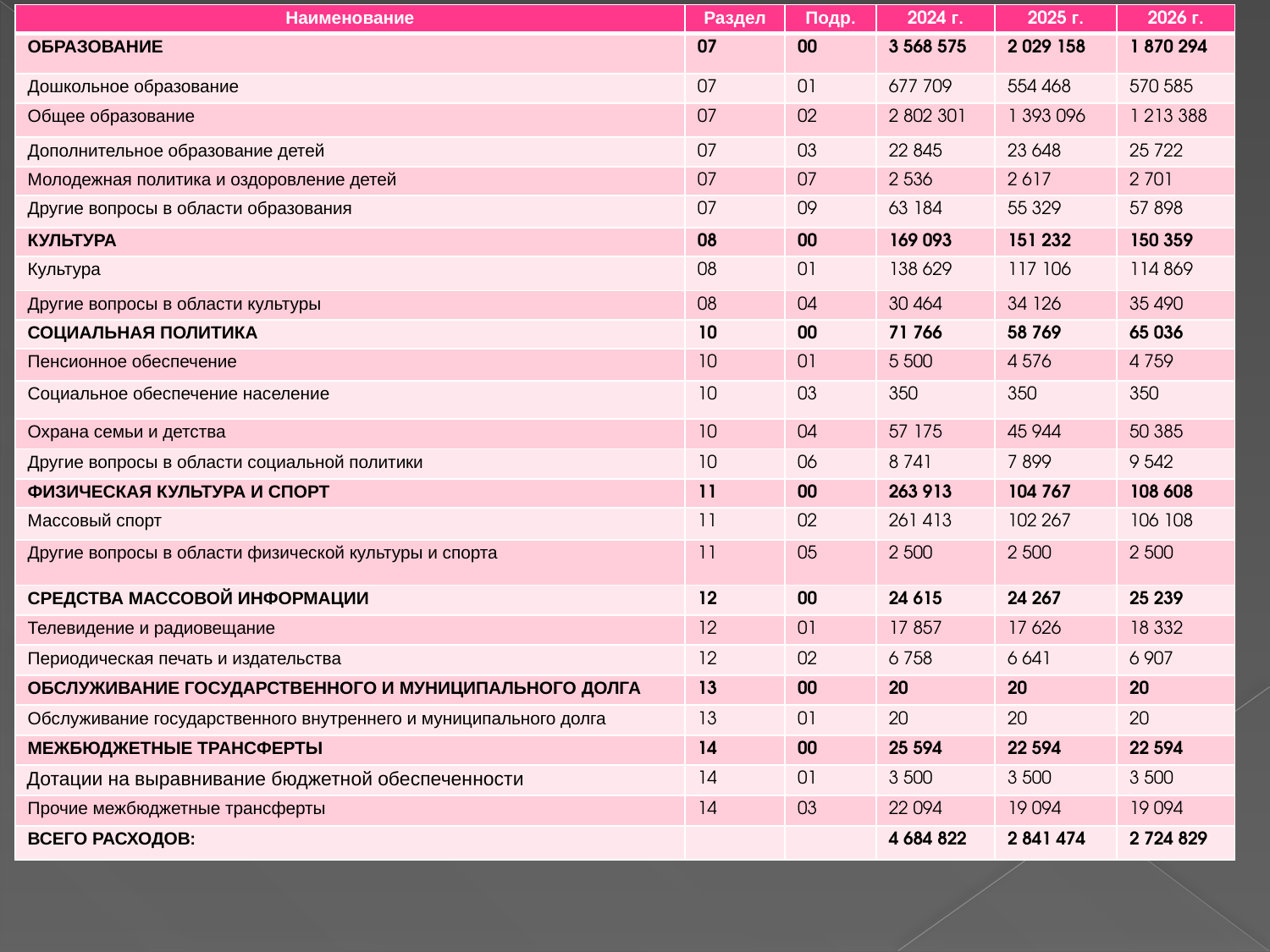

| Наименование | Раздел | Подр. | 2024 г. | 2025 г. | 2026 г. |
| --- | --- | --- | --- | --- | --- |
| ОБРАЗОВАНИЕ | 07 | 00 | 3 568 575 | 2 029 158 | 1 870 294 |
| Дошкольное образование | 07 | 01 | 677 709 | 554 468 | 570 585 |
| Общее образование | 07 | 02 | 2 802 301 | 1 393 096 | 1 213 388 |
| Дополнительное образование детей | 07 | 03 | 22 845 | 23 648 | 25 722 |
| Молодежная политика и оздоровление детей | 07 | 07 | 2 536 | 2 617 | 2 701 |
| Другие вопросы в области образования | 07 | 09 | 63 184 | 55 329 | 57 898 |
| КУЛЬТУРА | 08 | 00 | 169 093 | 151 232 | 150 359 |
| Культура | 08 | 01 | 138 629 | 117 106 | 114 869 |
| Другие вопросы в области культуры | 08 | 04 | 30 464 | 34 126 | 35 490 |
| СОЦИАЛЬНАЯ ПОЛИТИКА | 10 | 00 | 71 766 | 58 769 | 65 036 |
| Пенсионное обеспечение | 10 | 01 | 5 500 | 4 576 | 4 759 |
| Социальное обеспечение население | 10 | 03 | 350 | 350 | 350 |
| Охрана семьи и детства | 10 | 04 | 57 175 | 45 944 | 50 385 |
| Другие вопросы в области социальной политики | 10 | 06 | 8 741 | 7 899 | 9 542 |
| ФИЗИЧЕСКАЯ КУЛЬТУРА И СПОРТ | 11 | 00 | 263 913 | 104 767 | 108 608 |
| Массовый спорт | 11 | 02 | 261 413 | 102 267 | 106 108 |
| Другие вопросы в области физической культуры и спорта | 11 | 05 | 2 500 | 2 500 | 2 500 |
| СРЕДСТВА МАССОВОЙ ИНФОРМАЦИИ | 12 | 00 | 24 615 | 24 267 | 25 239 |
| Телевидение и радиовещание | 12 | 01 | 17 857 | 17 626 | 18 332 |
| Периодическая печать и издательства | 12 | 02 | 6 758 | 6 641 | 6 907 |
| ОБСЛУЖИВАНИЕ ГОСУДАРСТВЕННОГО И МУНИЦИПАЛЬНОГО ДОЛГА | 13 | 00 | 20 | 20 | 20 |
| Обслуживание государственного внутреннего и муниципального долга | 13 | 01 | 20 | 20 | 20 |
| МЕЖБЮДЖЕТНЫЕ ТРАНСФЕРТЫ | 14 | 00 | 25 594 | 22 594 | 22 594 |
| Дотации на выравнивание бюджетной обеспеченности | 14 | 01 | 3 500 | 3 500 | 3 500 |
| Прочие межбюджетные трансферты | 14 | 03 | 22 094 | 19 094 | 19 094 |
| ВСЕГО РАСХОДОВ: |  |  | 4 684 822 | 2 841 474 | 2 724 829 |